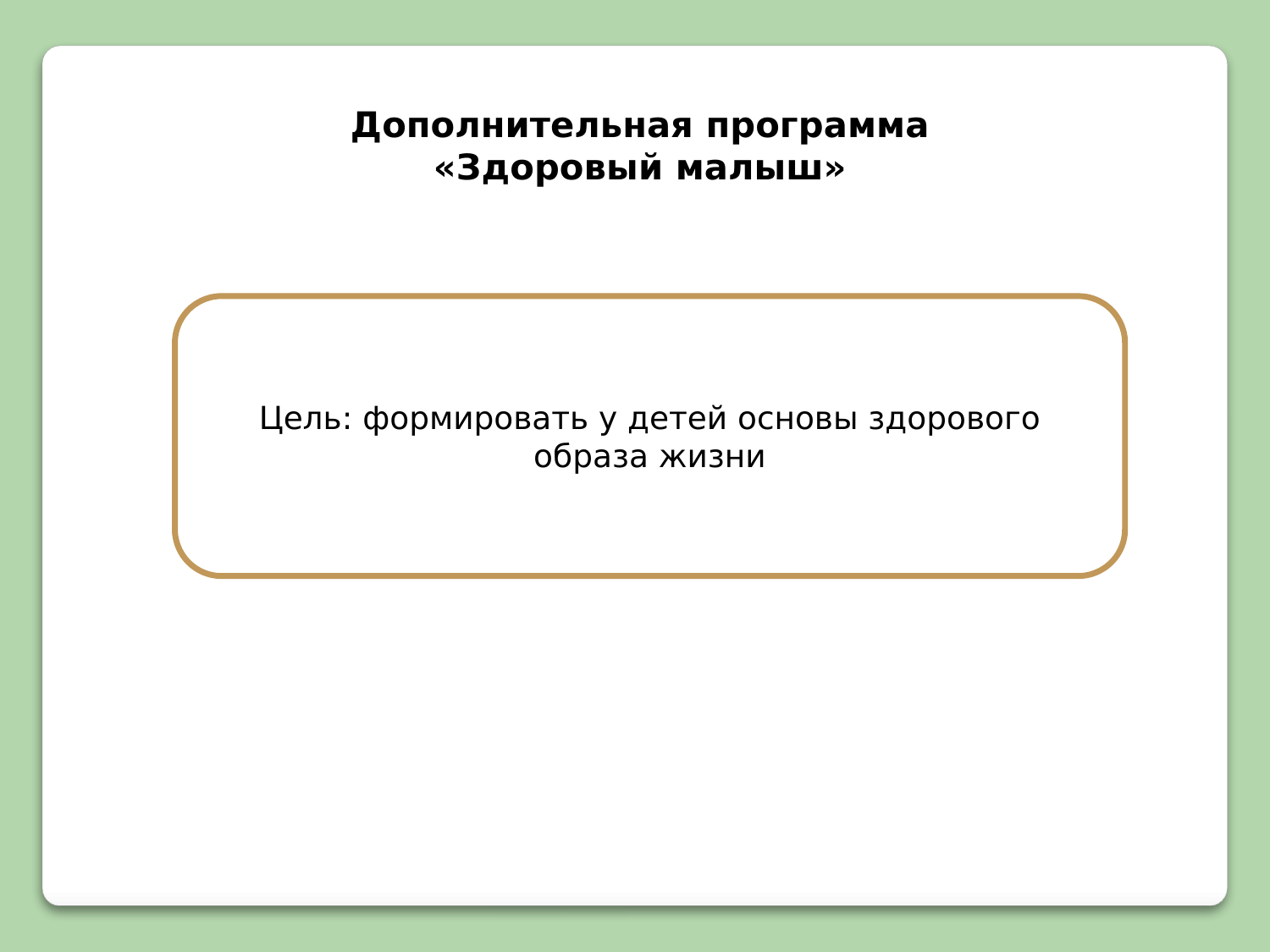

Дополнительная программа «Здоровый малыш»
Цель: формировать у детей основы здорового образа жизни